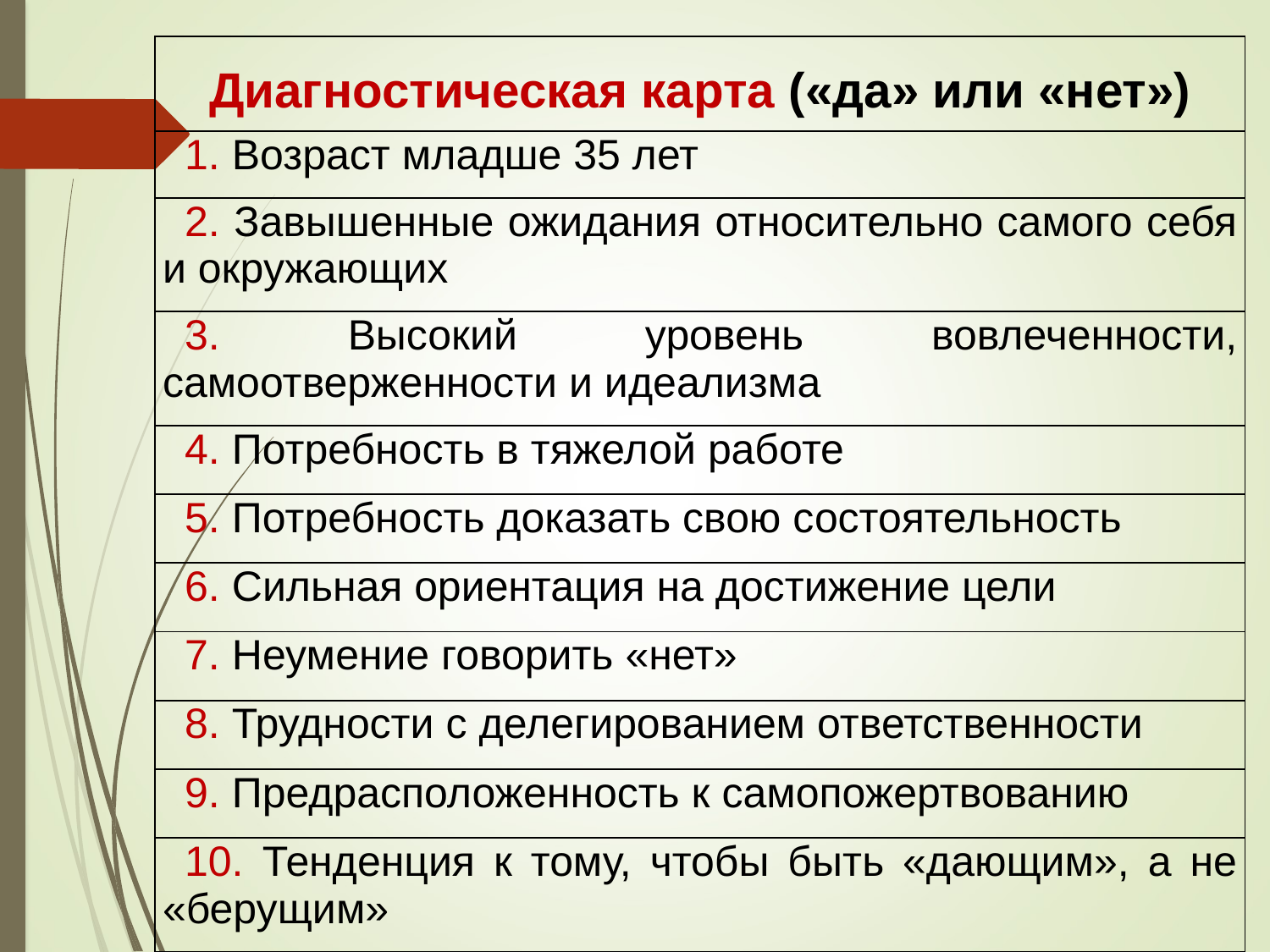

| Диагностическая карта («да» или «нет») |
| --- |
| 1. Возраст младше 35 лет |
| 2. Завышенные ожидания относительно самого себя и окружающих |
| 3. Высокий уровень вовлеченности, самоотверженности и идеализма |
| 4. Потребность в тяжелой работе |
| 5. Потребность доказать свою состоятельность |
| 6. Сильная ориентация на достижение цели |
| 7. Неумение говорить «нет» |
| 8. Трудности с делегированием ответственности |
| 9. Предрасположенность к самопожертвованию |
| 10. Тенденция к тому, чтобы быть «дающим», а не «берущим» |